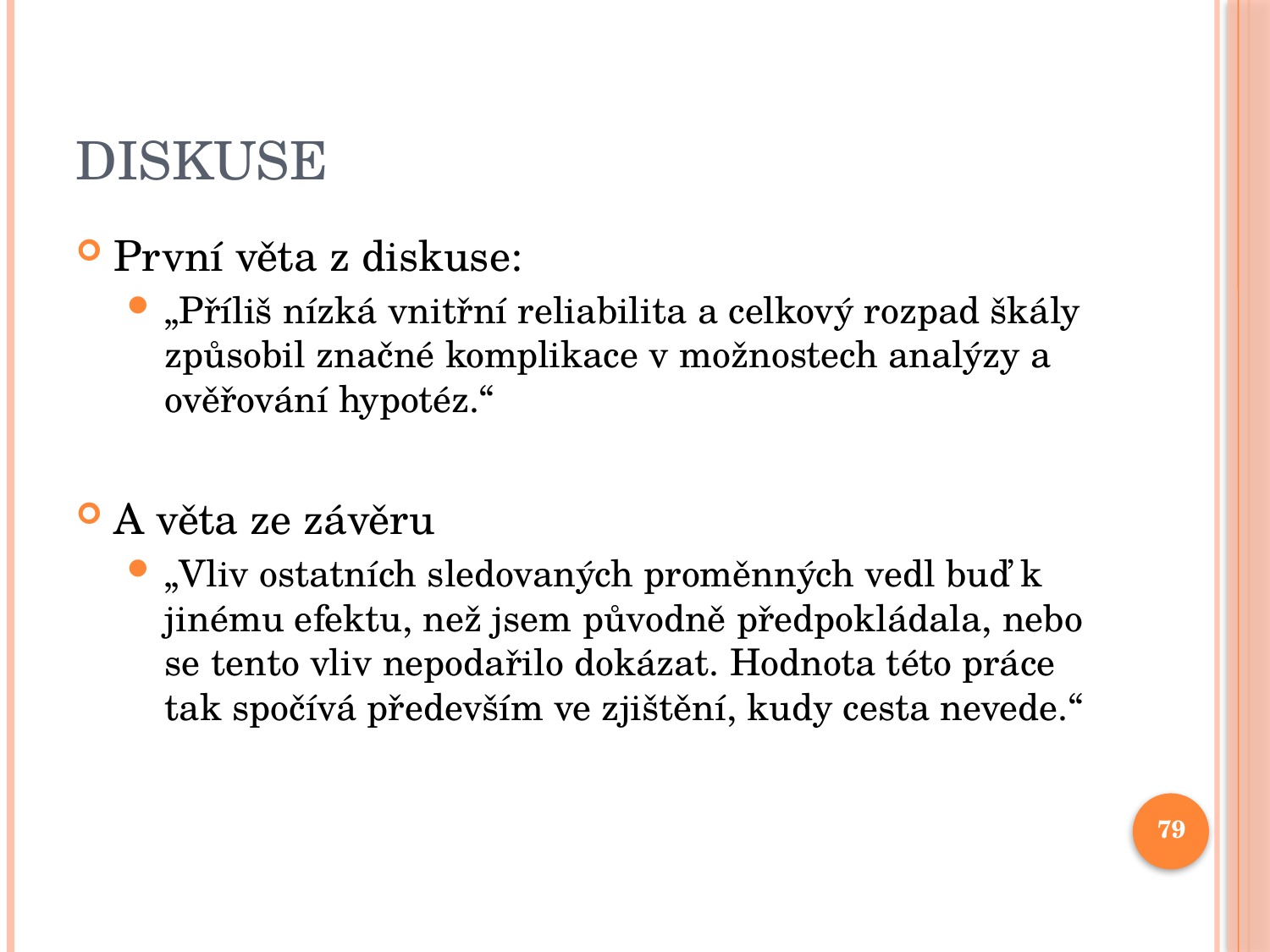

# Diskuse
První věta z diskuse:
„Příliš nízká vnitřní reliabilita a celkový rozpad škály způsobil značné komplikace v možnostech analýzy a ověřování hypotéz.“

A věta ze závěru
„Vliv ostatních sledovaných proměnných vedl buď k jinému efektu, než jsem původně předpokládala, nebo se tento vliv nepodařilo dokázat. Hodnota této práce tak spočívá především ve zjištění, kudy cesta nevede.“

79